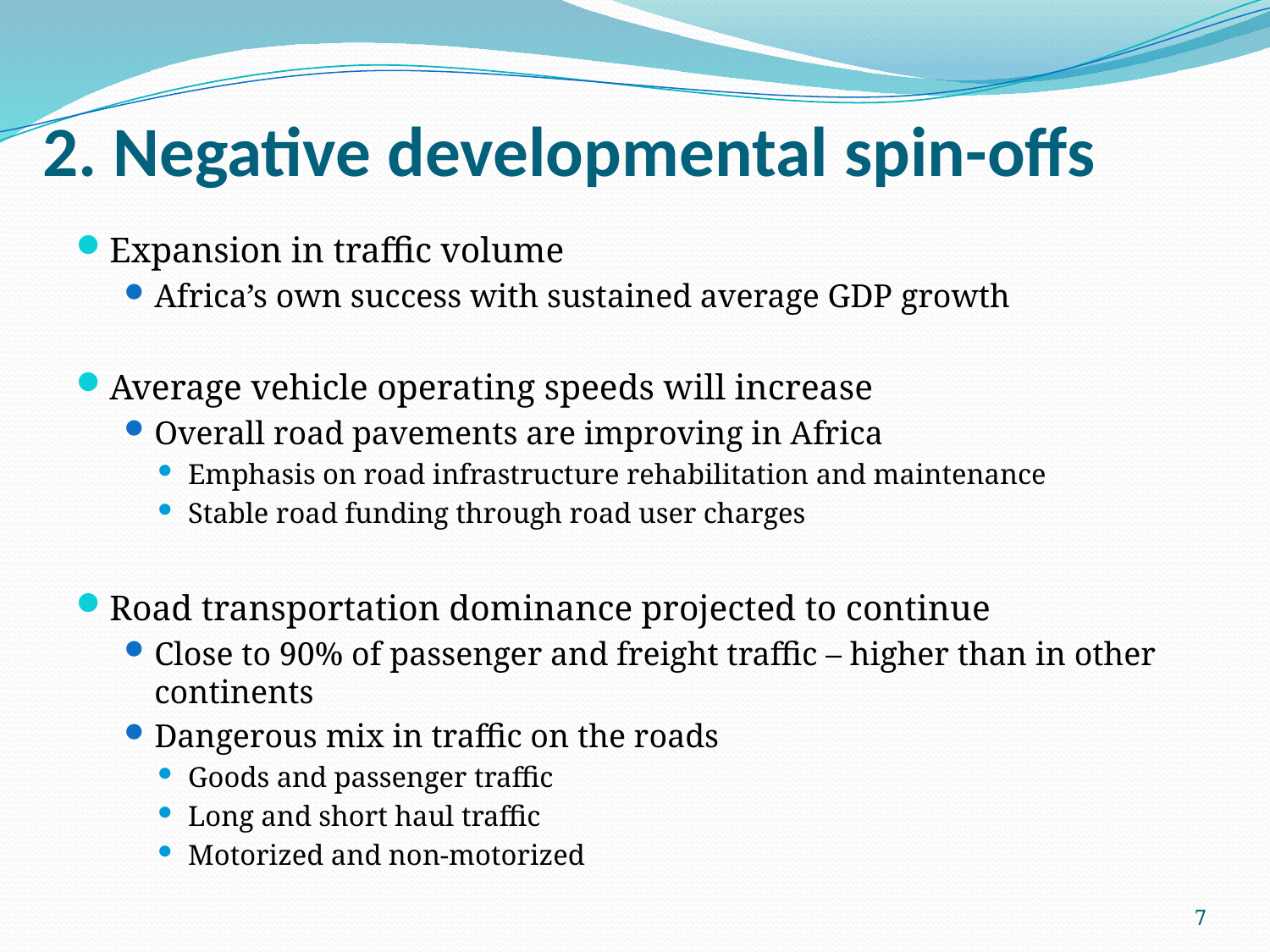

# 2. Negative developmental spin-offs
Expansion in traffic volume
Africa’s own success with sustained average GDP growth

Average vehicle operating speeds will increase
Overall road pavements are improving in Africa
Emphasis on road infrastructure rehabilitation and maintenance
Stable road funding through road user charges

Road transportation dominance projected to continue
Close to 90% of passenger and freight traffic – higher than in other continents
Dangerous mix in traffic on the roads
Goods and passenger traffic
Long and short haul traffic
Motorized and non-motorized
7